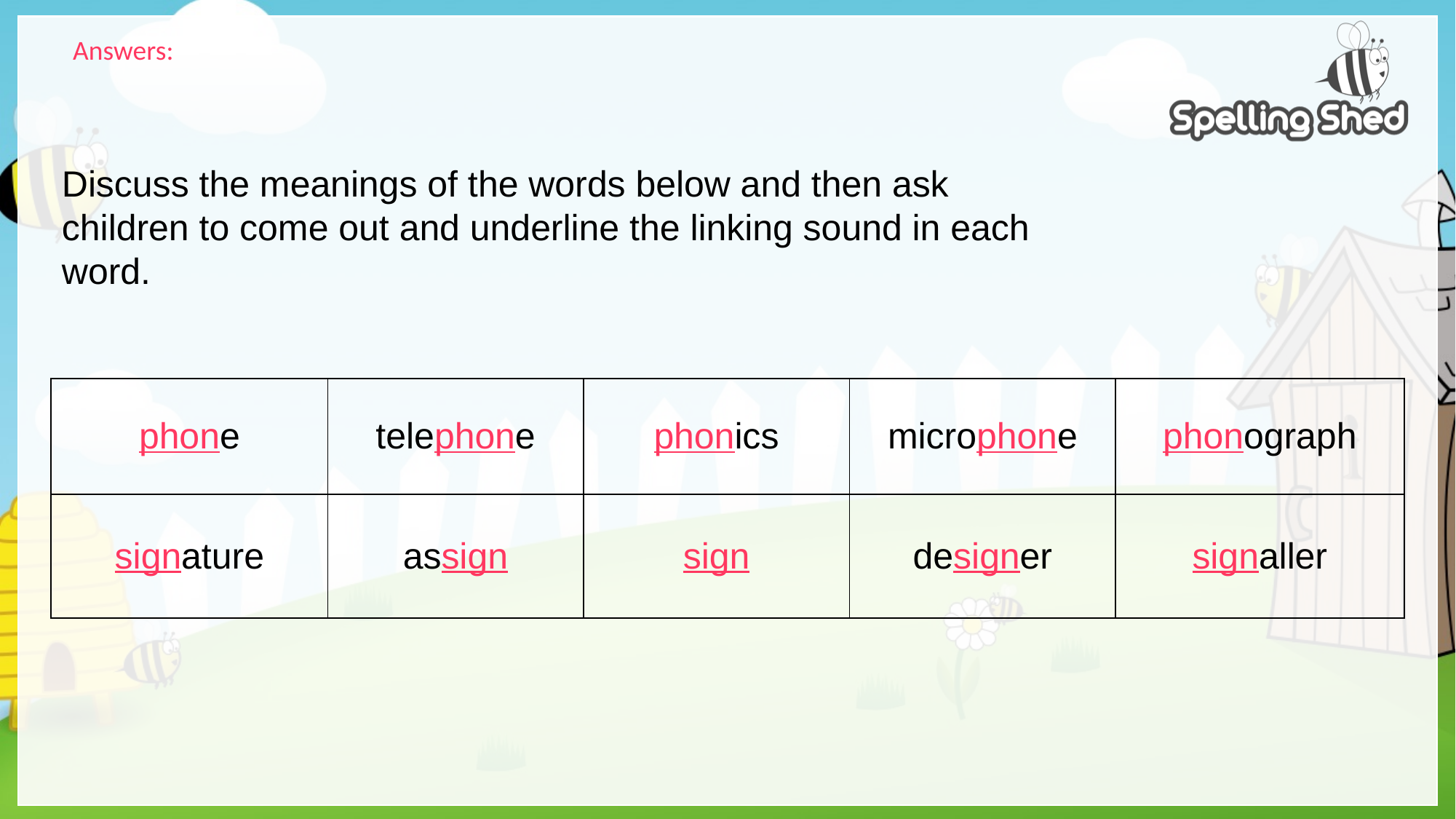

Answers:
Discuss the meanings of the words below and then ask children to come out and underline the linking sound in each word.
| phone | telephone | phonics | microphone | phonograph |
| --- | --- | --- | --- | --- |
| signature | assign | sign | designer | signaller |